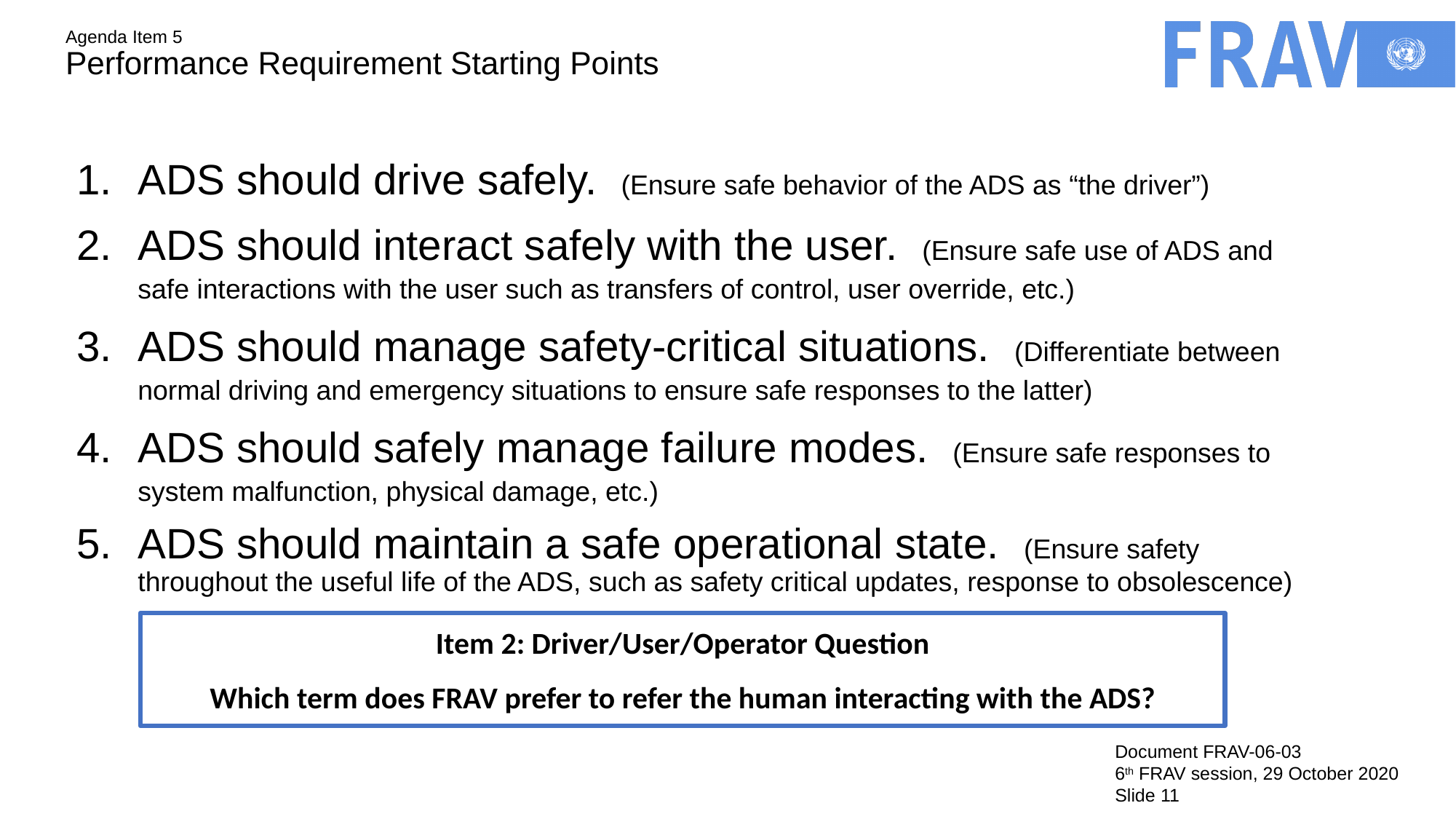

# Agenda Item 5 Performance Requirement Starting Points
ADS should drive safely.  (Ensure safe behavior of the ADS as “the driver”)
ADS should interact safely with the user.  (Ensure safe use of ADS and safe interactions with the user such as transfers of control, user override, etc.)
ADS should manage safety-critical situations.  (Differentiate between normal driving and emergency situations to ensure safe responses to the latter)
ADS should safely manage failure modes.  (Ensure safe responses to system malfunction, physical damage, etc.)
ADS should maintain a safe operational state.  (Ensure safety throughout the useful life of the ADS, such as safety critical updates, response to obsolescence)
Item 2: Driver/User/Operator Question
Which term does FRAV prefer to refer the human interacting with the ADS?